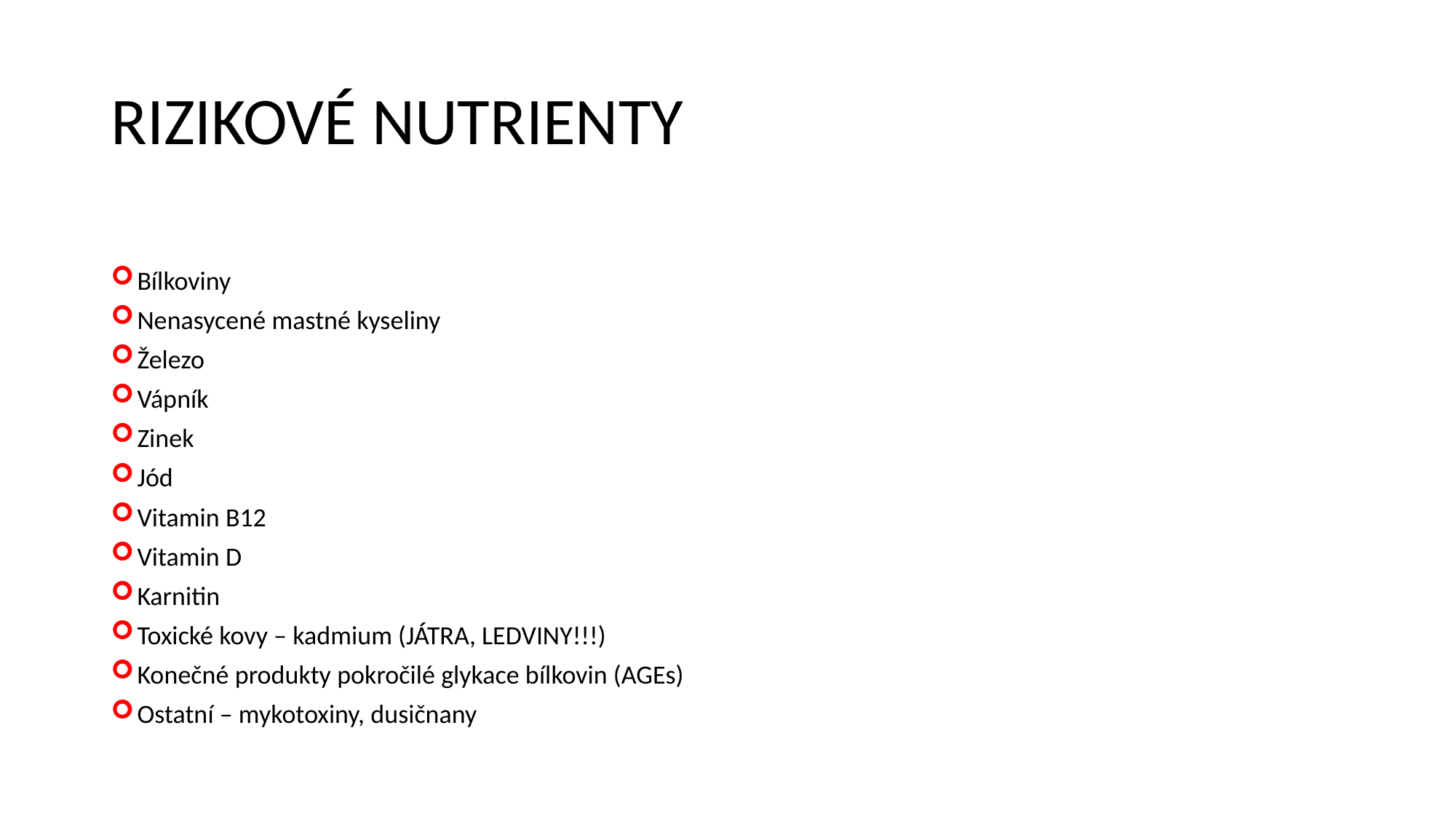

# RIZIKOVÉ NUTRIENTY

Bílkoviny
Nenasycené mastné kyseliny
Železo
Vápník
Zinek
Jód
Vitamin B12
Vitamin D
Karnitin
Toxické kovy – kadmium (JÁTRA, LEDVINY!!!)
Konečné produkty pokročilé glykace bílkovin (AGEs)
Ostatní – mykotoxiny, dusičnany